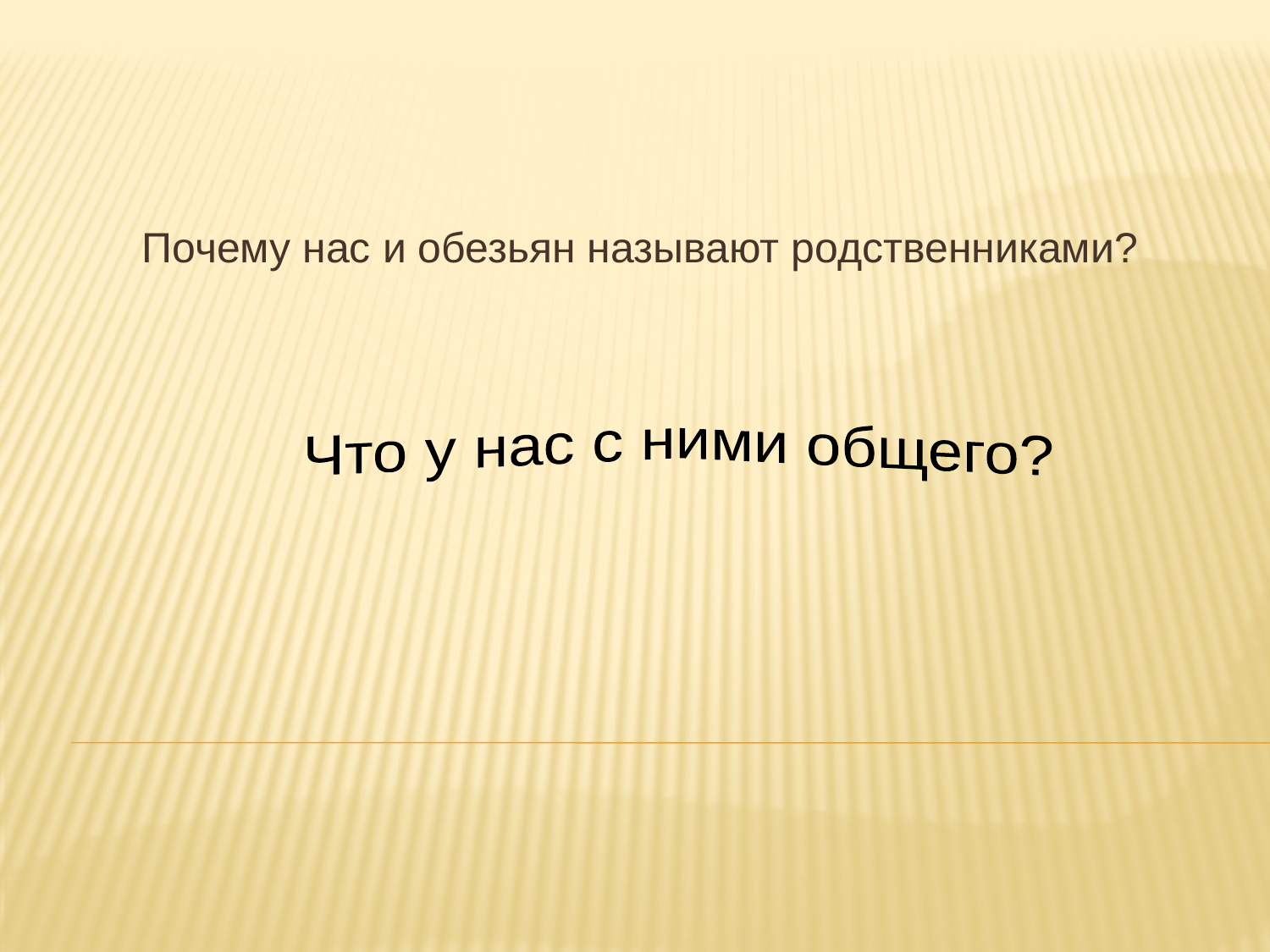

Почему нас и обезьян называют родственниками?
Что у нас с ними общего?
#